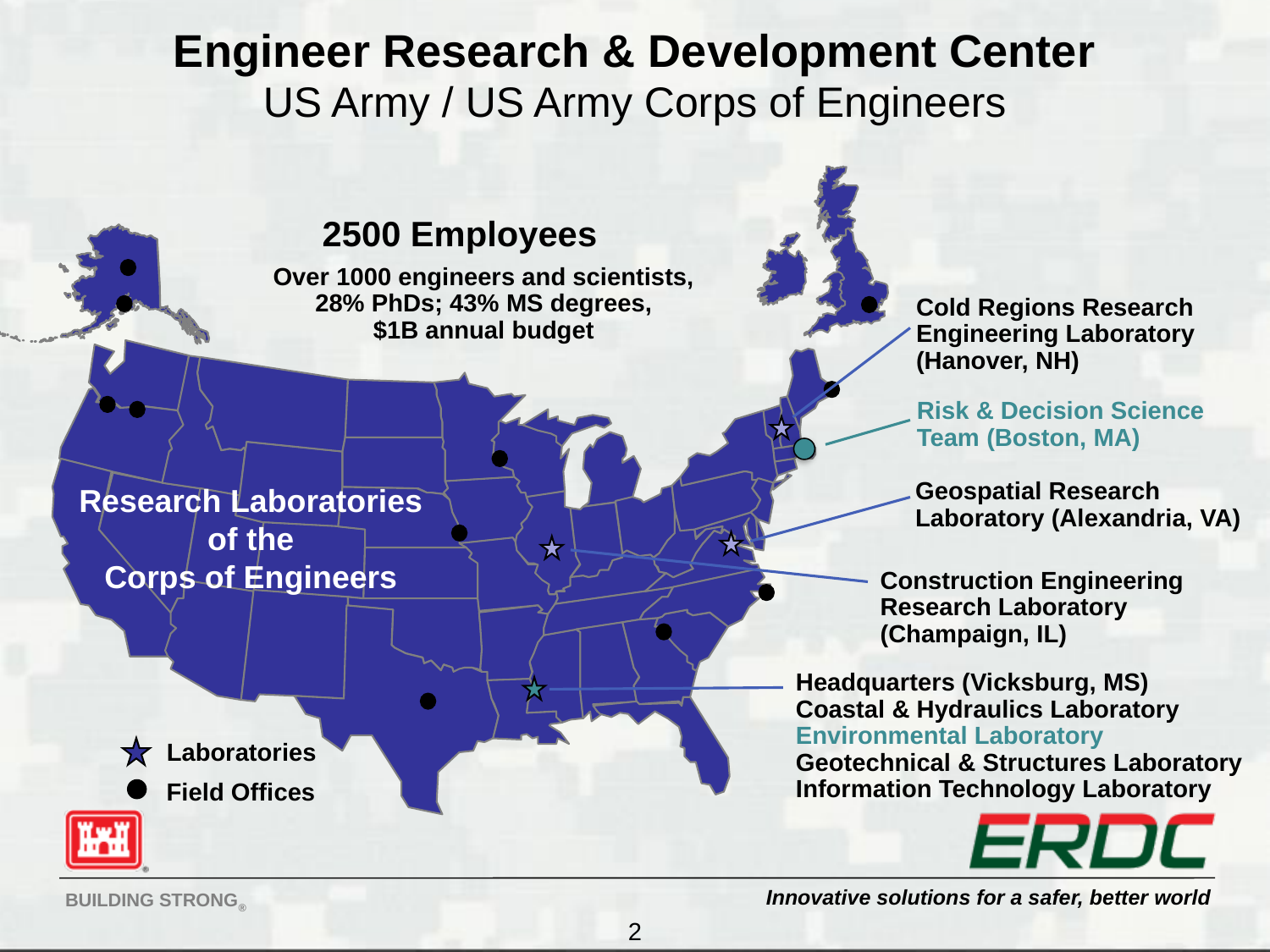

Engineer Research & Development Center
US Army / US Army Corps of Engineers

2500 Employees

Research Laboratories
 of the
Corps of Engineers

Over 1000 engineers and scientists, 28% PhDs; 43% MS degrees,
$1B annual budget

Laboratories

Field Offices

Cold Regions Research
Engineering Laboratory
(Hanover, NH)
Risk & Decision Science Team (Boston, MA)
Geospatial Research Laboratory (Alexandria, VA)
Construction Engineering
Research Laboratory
(Champaign, IL)
Headquarters (Vicksburg, MS)
Coastal & Hydraulics Laboratory
Environmental Laboratory
Geotechnical & Structures Laboratory
Information Technology Laboratory
2